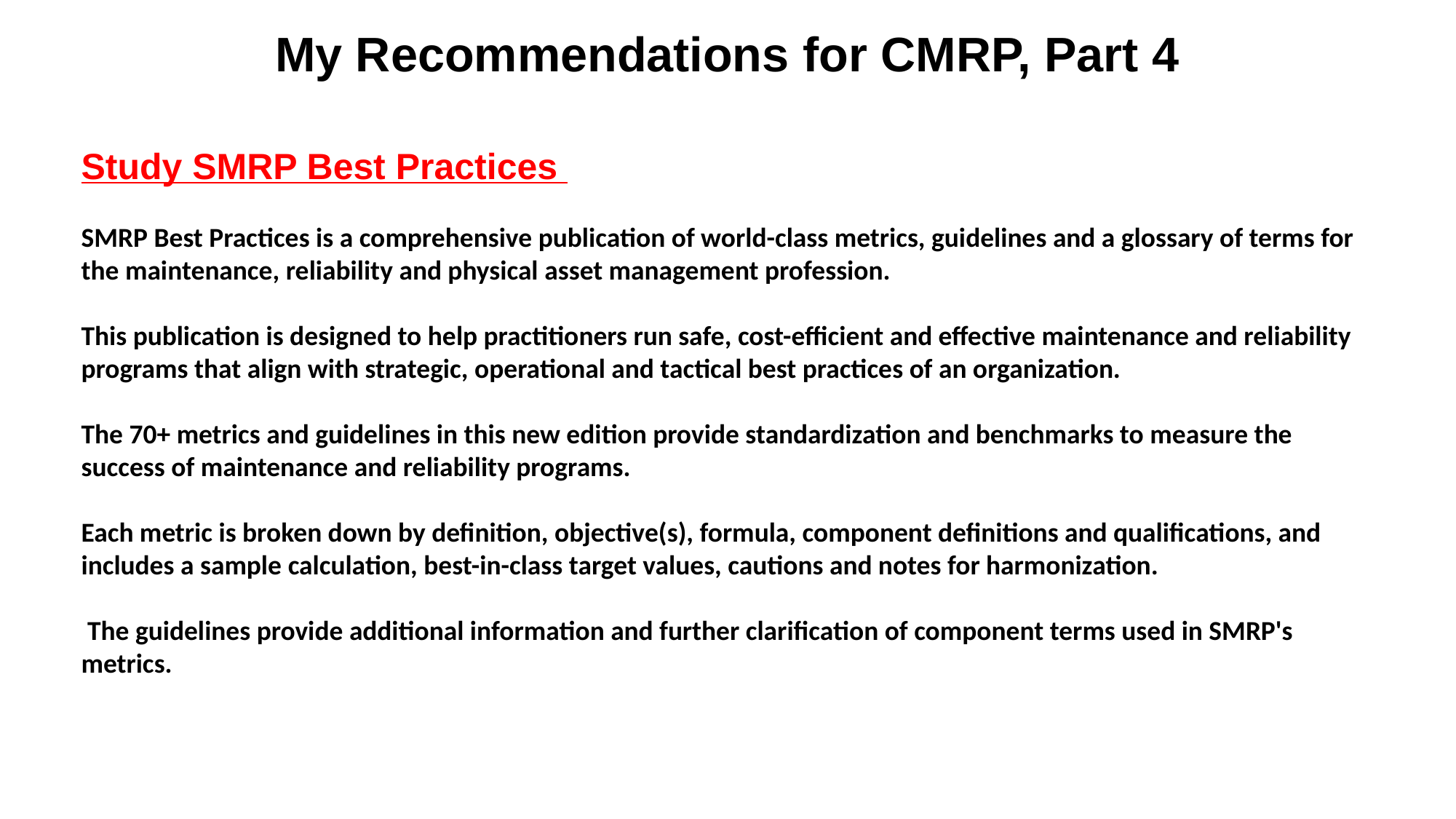

# My Recommendations for CMRP, Part 4
Study SMRP Best Practices

SMRP Best Practices is a comprehensive publication of world-class metrics, guidelines and a glossary of terms for the maintenance, reliability and physical asset management profession.

This publication is designed to help practitioners run safe, cost-efficient and effective maintenance and reliability programs that align with strategic, operational and tactical best practices of an organization.

The 70+ metrics and guidelines in this new edition provide standardization and benchmarks to measure the success of maintenance and reliability programs.

Each metric is broken down by definition, objective(s), formula, component definitions and qualifications, and includes a sample calculation, best-in-class target values, cautions and notes for harmonization.

 The guidelines provide additional information and further clarification of component terms used in SMRP's metrics.